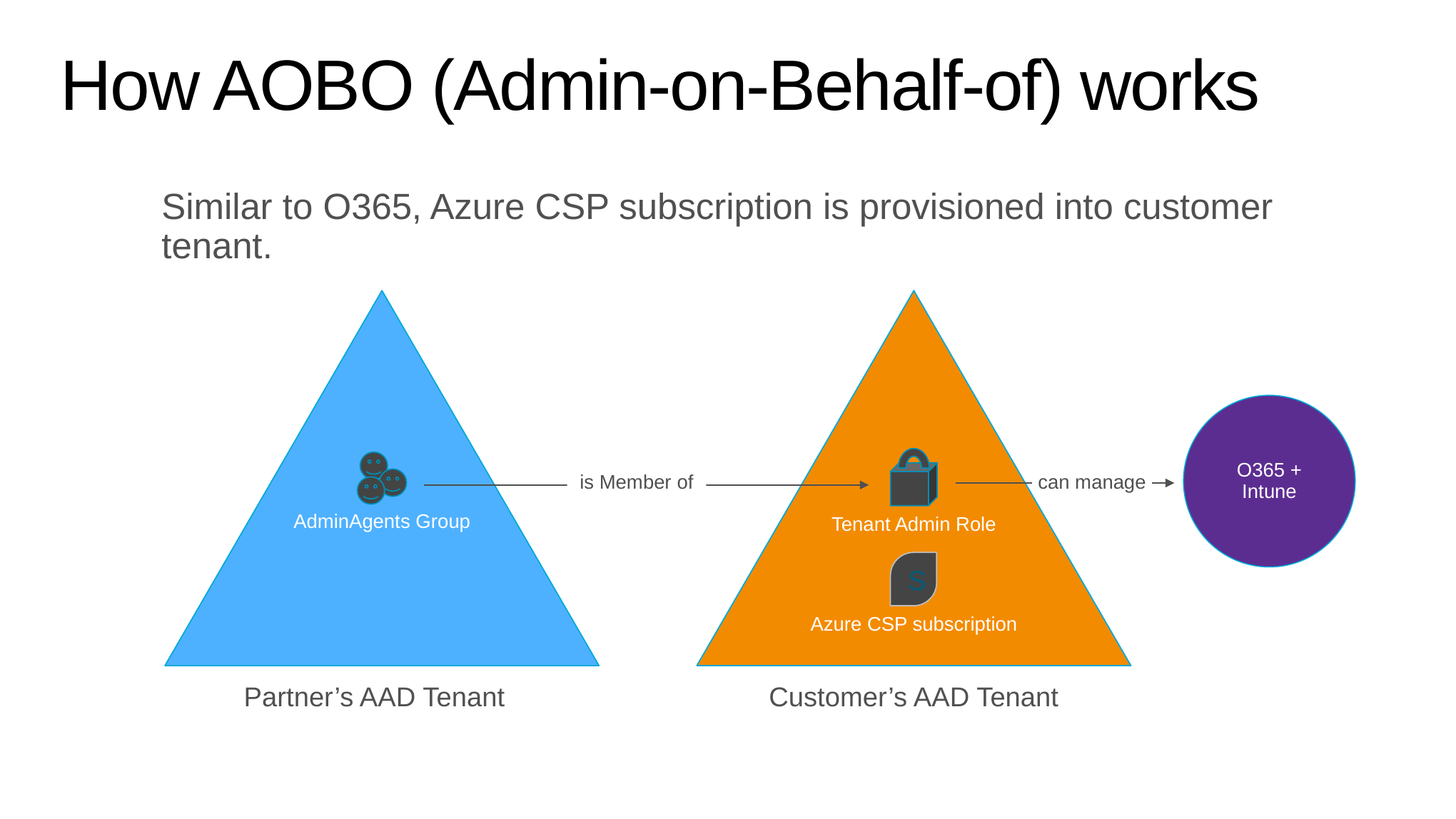

# How AOBO (Admin-on-Behalf-of) works
Similar to O365, Azure CSP subscription is provisioned into customer tenant.

O365 + Intune

is Member of
can manage
AdminAgents Group
Tenant Admin Role
S
Azure CSP subscription
Partner’s AAD Tenant
Customer’s AAD Tenant